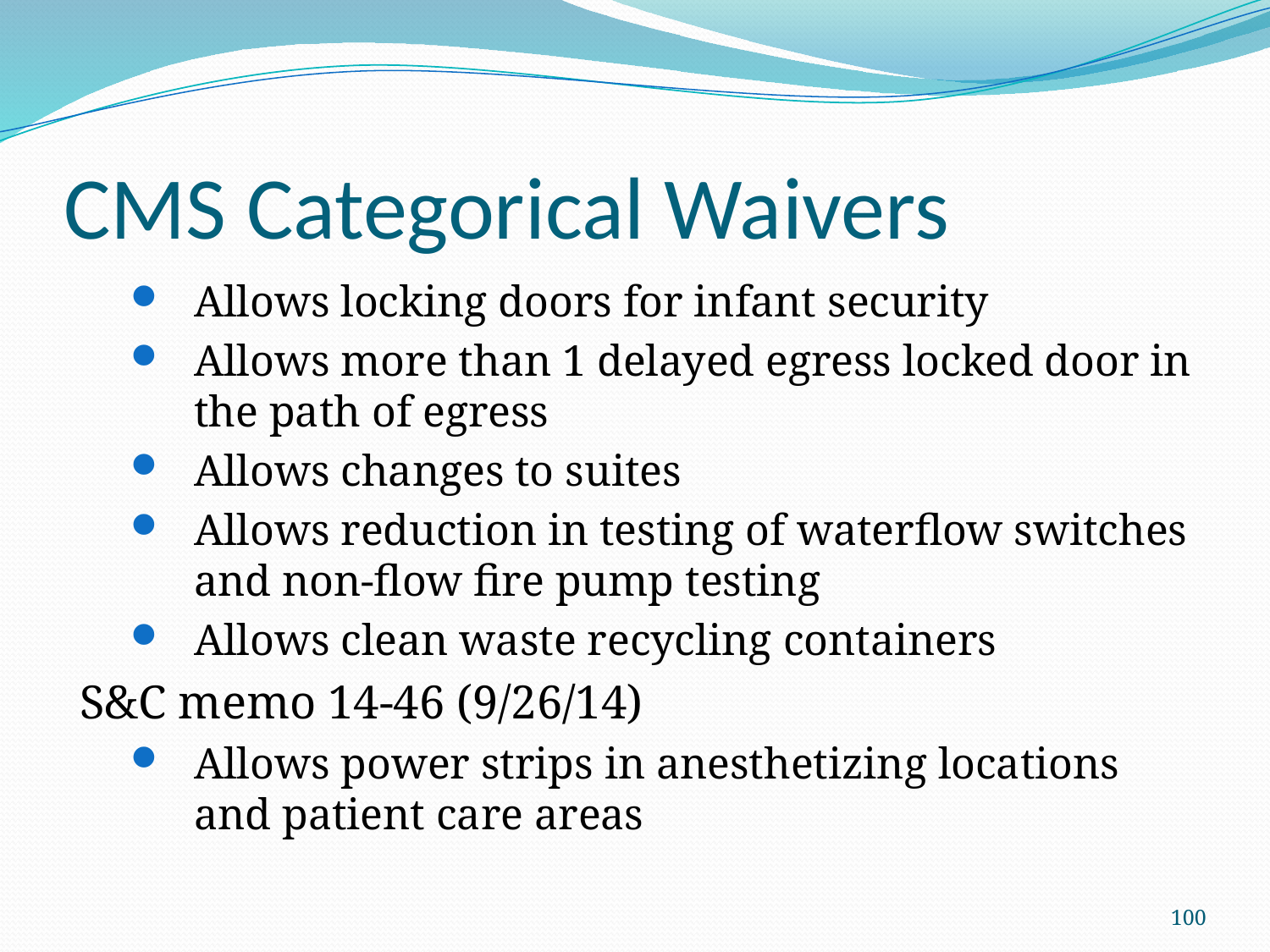

# CMS Categorical Waivers
Allows locking doors for infant security
Allows more than 1 delayed egress locked door in the path of egress
Allows changes to suites
Allows reduction in testing of waterflow switches and non-flow fire pump testing
Allows clean waste recycling containers
S&C memo 14-46 (9/26/14)
Allows power strips in anesthetizing locations and patient care areas
100